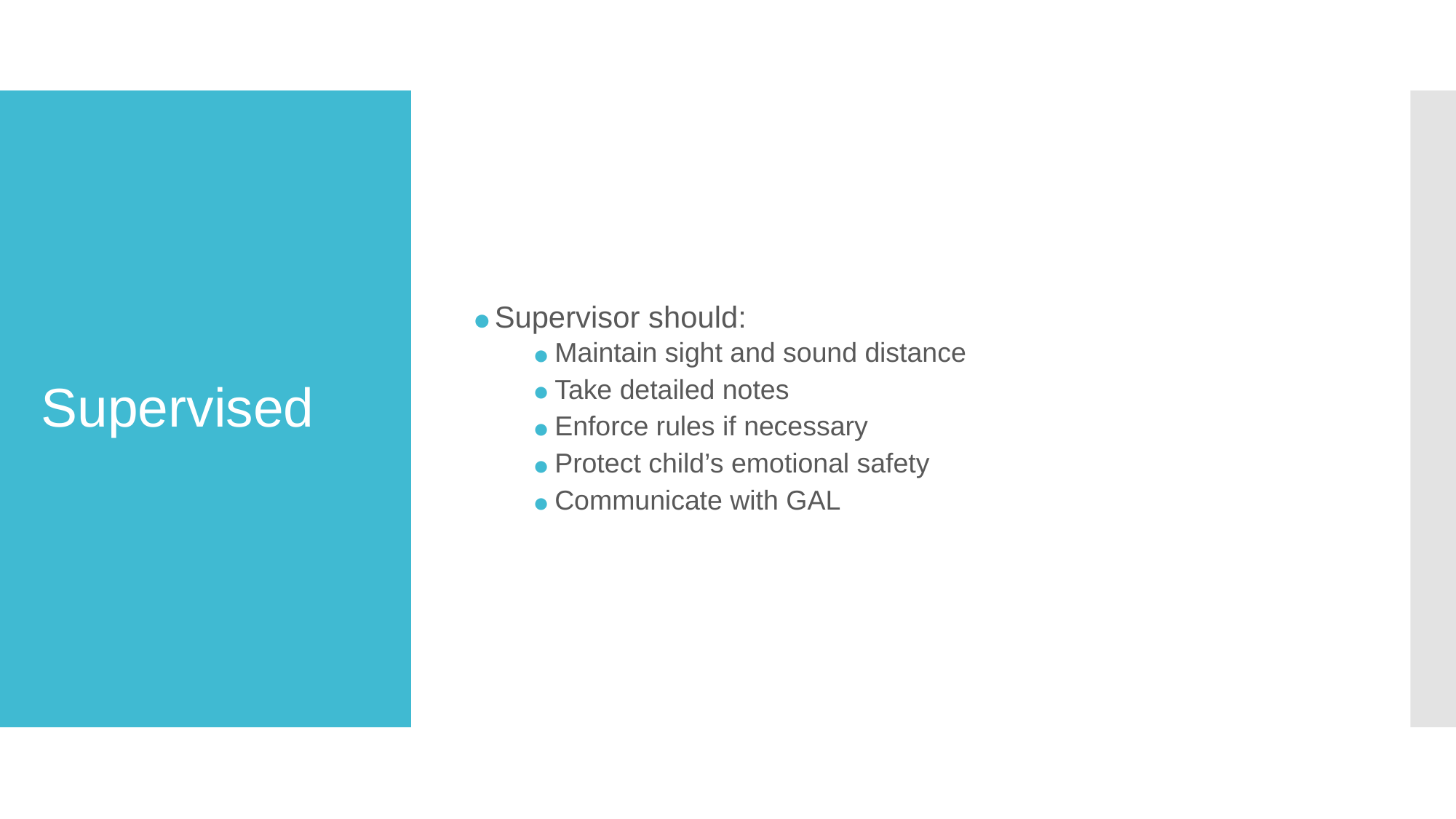

Supervisor should:
Maintain sight and sound distance
Take detailed notes
Enforce rules if necessary
Protect child’s emotional safety
Communicate with GAL
# Supervised